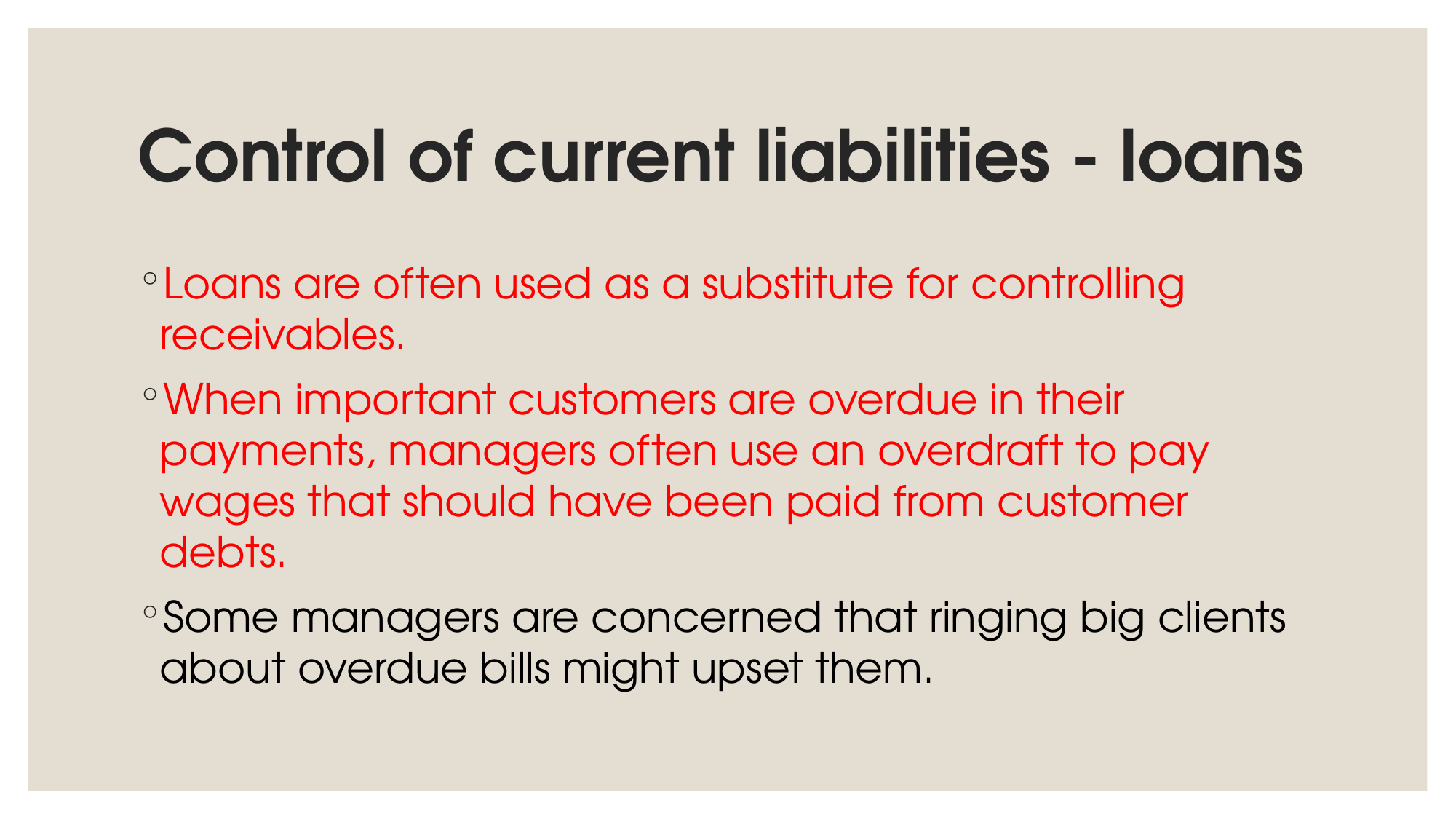

# Control of current liabilities - loans
Loans are often used as a substitute for controlling receivables.
When important customers are overdue in their payments, managers often use an overdraft to pay wages that should have been paid from customer debts.
Some managers are concerned that ringing big clients about overdue bills might upset them.